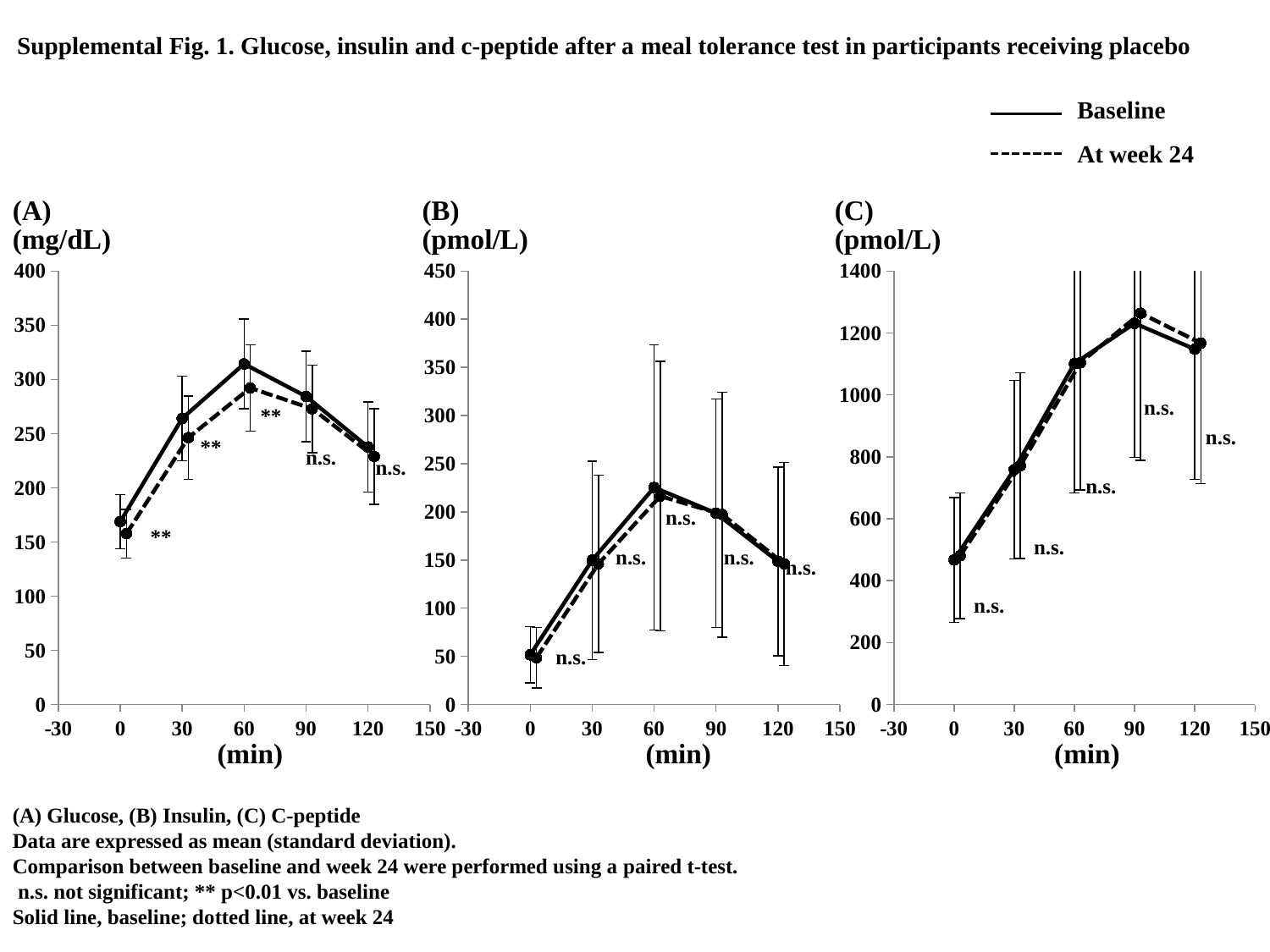

Supplemental Fig. 1. Glucose, insulin and c-peptide after a meal tolerance test in participants receiving placebo
Baseline
At week 24
(B)
(C)
(A)
(pmol/L)
(pmol/L)
(mg/dL)

### Chart

| Category |  |  |
|---|---|---|

### Chart

| Category |  |  |
|---|---|---|

### Chart

| Category |  |  |
|---|---|---|
n.s.
**
n.s.
**
n.s.
n.s.
n.s.
n.s.
**
n.s.
n.s.
n.s.
n.s.
n.s.
n.s.
(min)
(min)
(min)
(A) Glucose, (B) Insulin, (C) C-peptide
Data are expressed as mean (standard deviation).
Comparison between baseline and week 24 were performed using a paired t-test.
 n.s. not significant; ** p<0.01 vs. baseline
Solid line, baseline; dotted line, at week 24